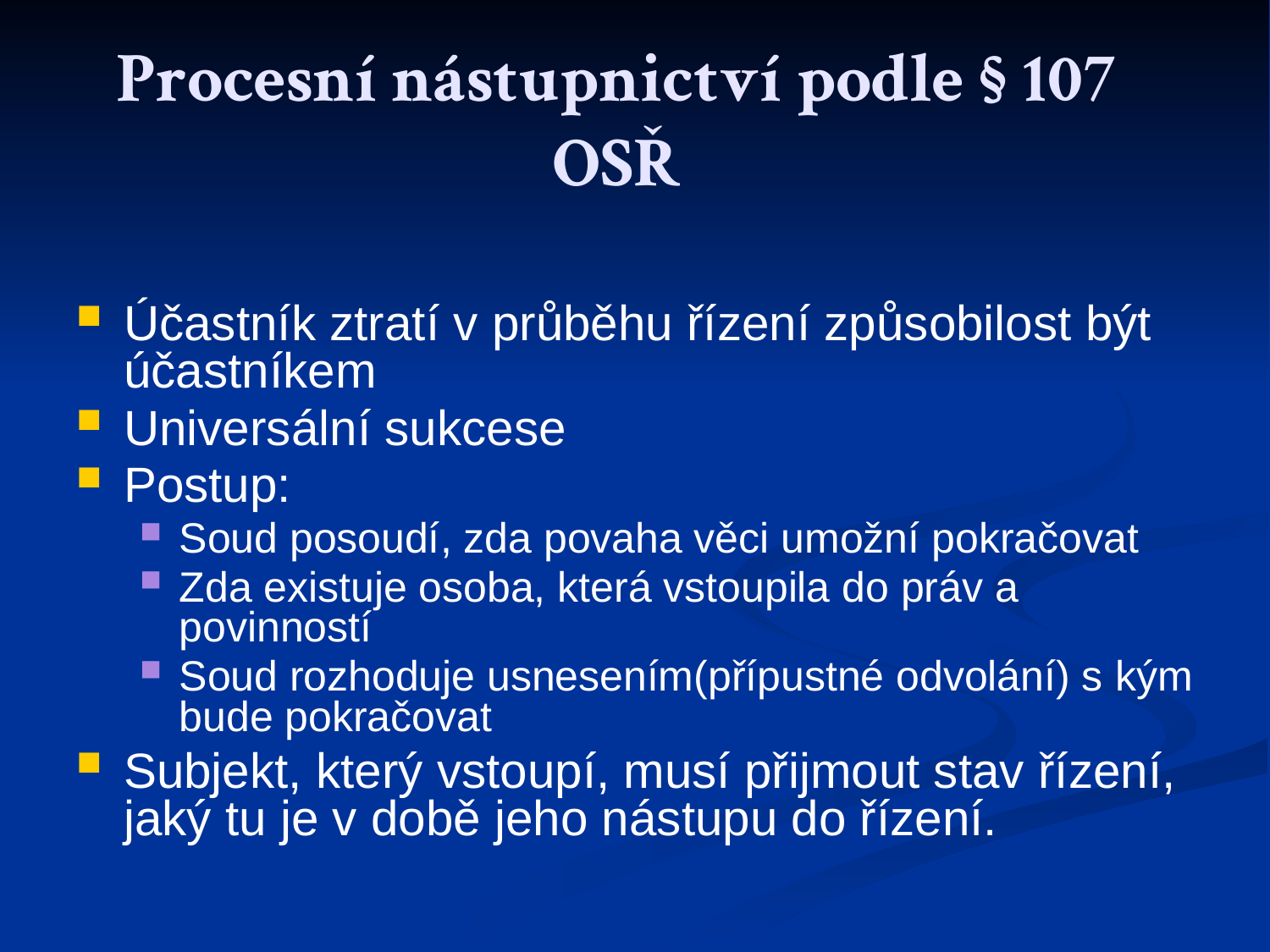

Procesní nástupnictví podle § 107 OSŘ
Účastník ztratí v průběhu řízení způsobilost být účastníkem
Universální sukcese
Postup:
Soud posoudí, zda povaha věci umožní pokračovat
Zda existuje osoba, která vstoupila do práv a povinností
Soud rozhoduje usnesením(přípustné odvolání) s kým bude pokračovat
Subjekt, který vstoupí, musí přijmout stav řízení, jaký tu je v době jeho nástupu do řízení.